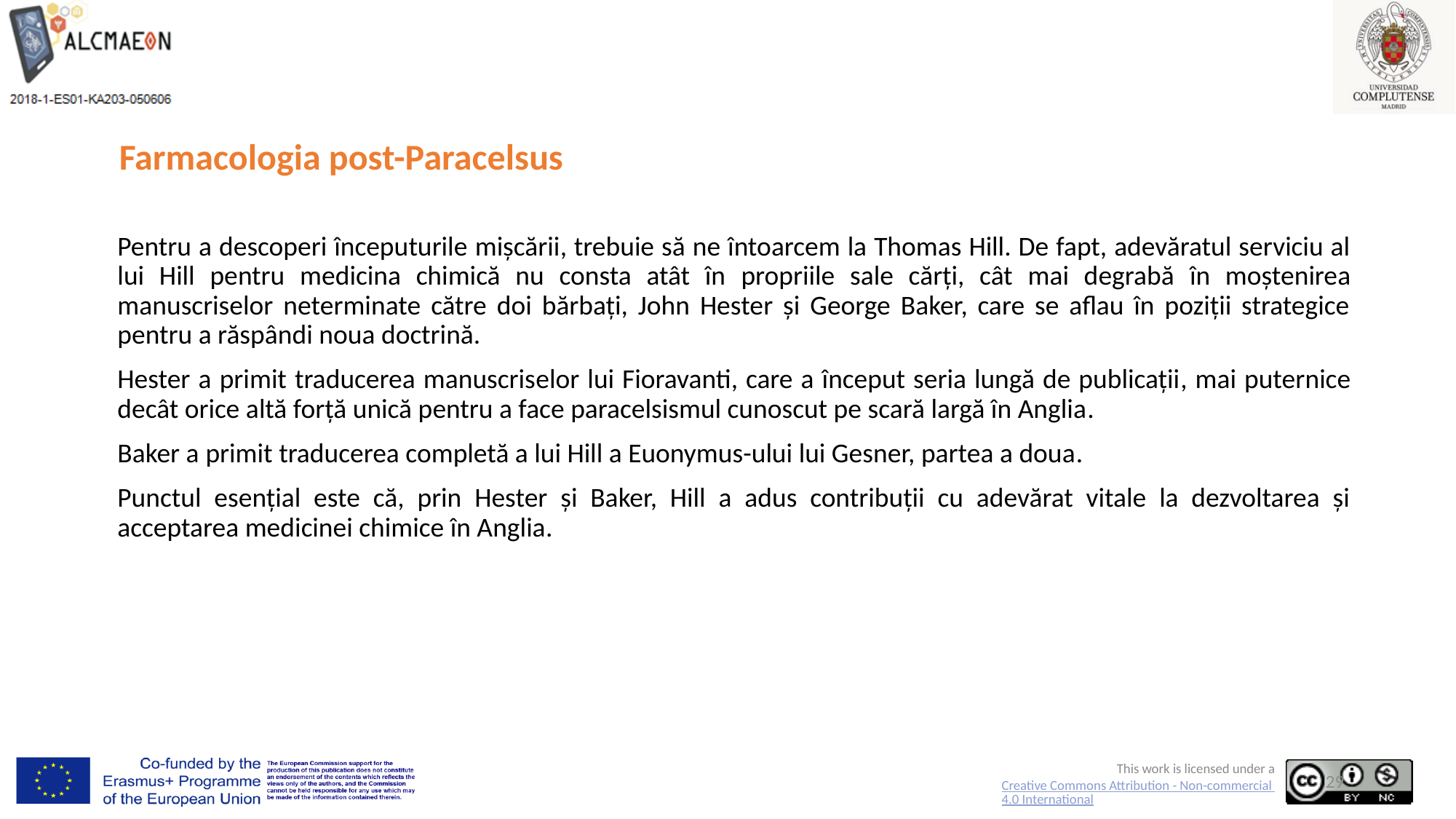

# Farmacologia post-Paracelsus
Pentru a descoperi începuturile mișcării, trebuie să ne întoarcem la Thomas Hill. De fapt, adevăratul serviciu al lui Hill pentru medicina chimică nu consta atât în ​​propriile sale cărți, cât mai degrabă în moștenirea manuscriselor neterminate către doi bărbați, John Hester și George Baker, care se aflau în poziții strategice pentru a răspândi noua doctrină.
Hester a primit traducerea manuscriselor lui Fioravanti, care a început seria lungă de publicații, mai puternice decât orice altă forță unică pentru a face paracelsismul cunoscut pe scară largă în Anglia.
Baker a primit traducerea completă a lui Hill a Euonymus-ului lui Gesner, partea a doua.
Punctul esențial este că, prin Hester și Baker, Hill a adus contribuții cu adevărat vitale la dezvoltarea și acceptarea medicinei chimice în Anglia.
29